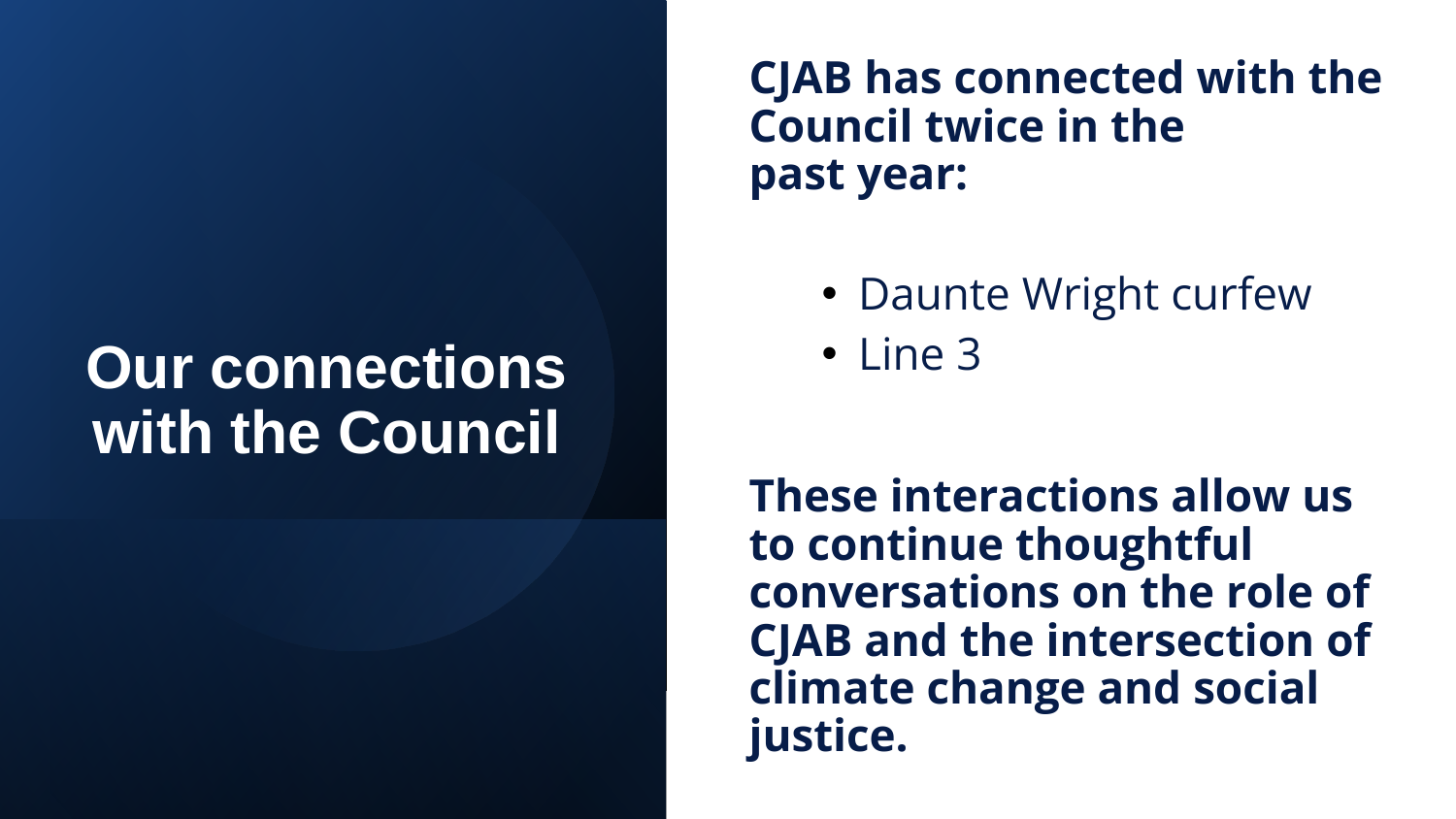

# Our connections with the Council

CJAB has connected with the Council twice in the past year:

Daunte Wright curfew
Line 3

These interactions allow us to continue thoughtful conversations on the role of CJAB and the intersection of climate change and social justice.